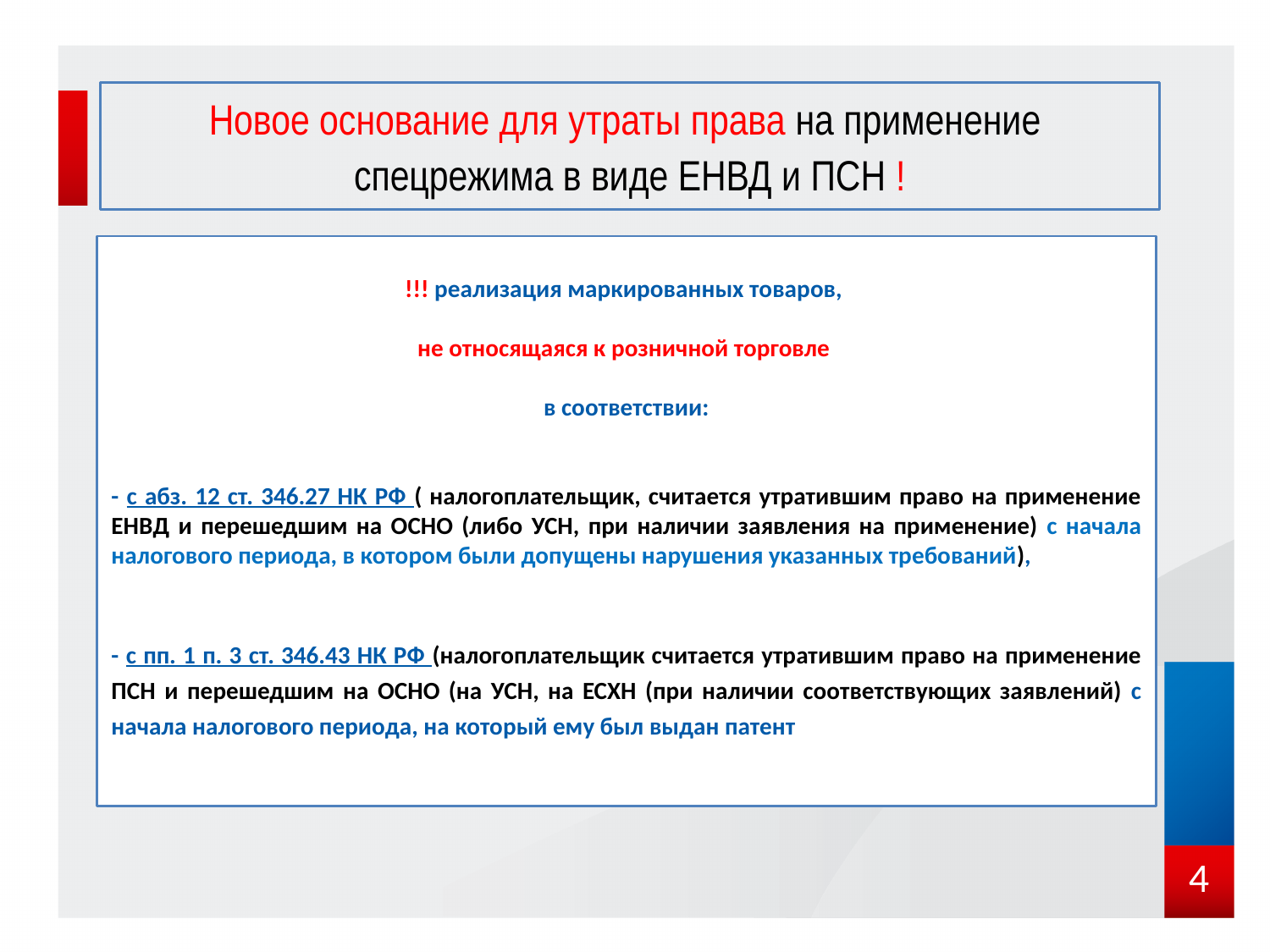

#
Новое основание для утраты права на применение
спецрежима в виде ЕНВД и ПСН !
!!! реализация маркированных товаров,
не относящаяся к розничной торговле
в соответствии:

- с абз. 12 ст. 346.27 НК РФ ( налогоплательщик, считается утратившим право на применение ЕНВД и перешедшим на ОСНО (либо УСН, при наличии заявления на применение) с начала налогового периода, в котором были допущены нарушения указанных требований),

- с пп. 1 п. 3 ст. 346.43 НК РФ (налогоплательщик считается утратившим право на применение ПСН и перешедшим на ОСНО (на УСН, на ЕСХН (при наличии соответствующих заявлений) с начала налогового периода, на который ему был выдан патент

4